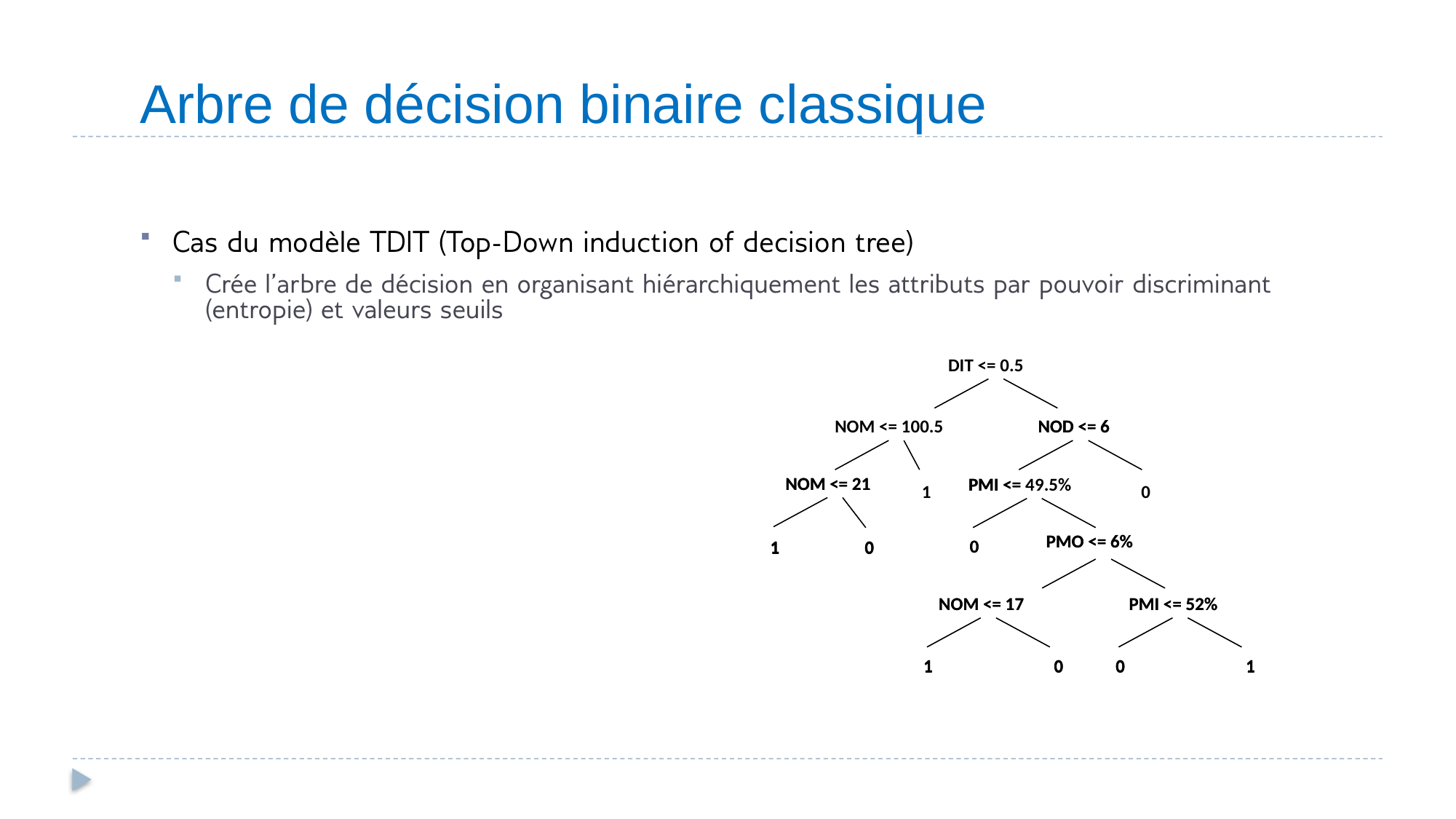

# Arbre de décision binaire classique
Cas du modèle TDIT (Top-Down induction of decision tree)
Crée l’arbre de décision en organisant hiérarchiquement les attributs par pouvoir discriminant (entropie) et valeurs seuils

DIT <= 0.5

NOD <= 6
NOM <= 100.5

NOM <= 21

PMI <= 49.5%

PMO <= 6%

0
1
0

NOM <= 17

PMI <= 52%

1
0

0
1

NOD <= 6

NOM <= 21

PMI <=

1
0

PMO <= 6%

0
1
0

NOM <= 17

PMI <= 52%

1
0

0
1